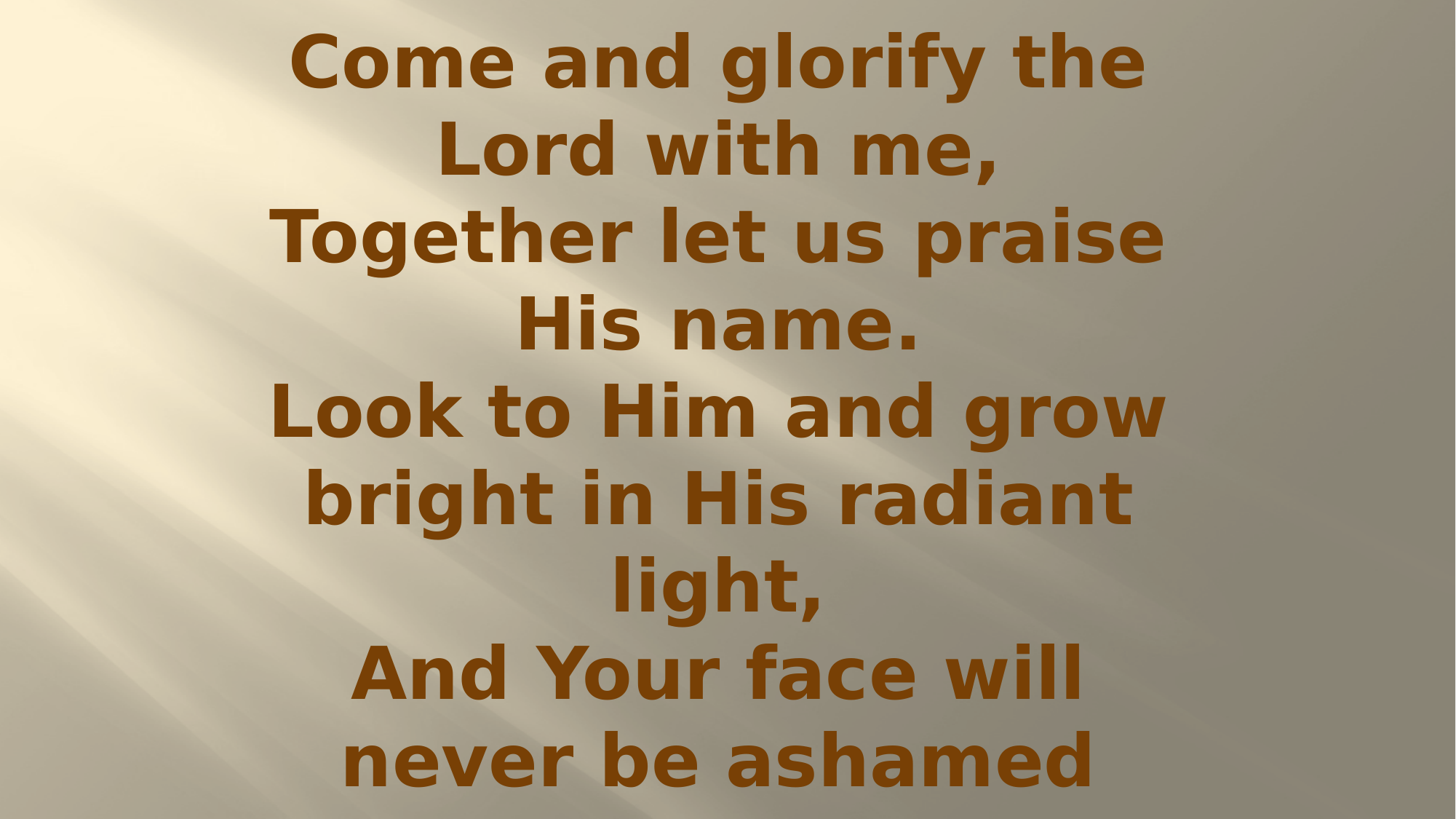

# Come and glorify the Lord with me, Together let us praise His name. Look to Him and grow bright in His radiant light, And Your face will never be ashamed